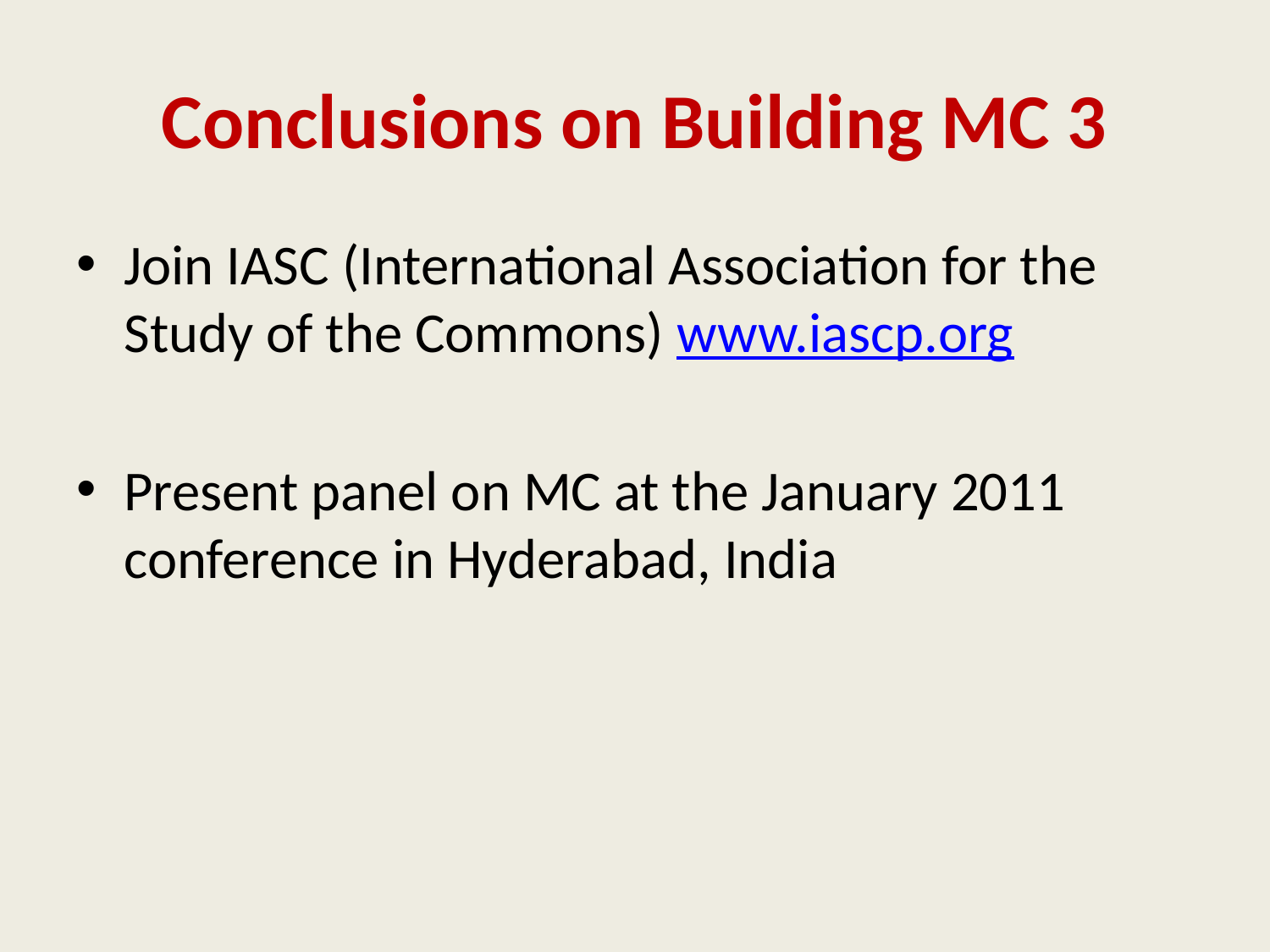

# Conclusions on Building MC 3
Join IASC (International Association for the Study of the Commons) www.iascp.org

Present panel on MC at the January 2011 conference in Hyderabad, India